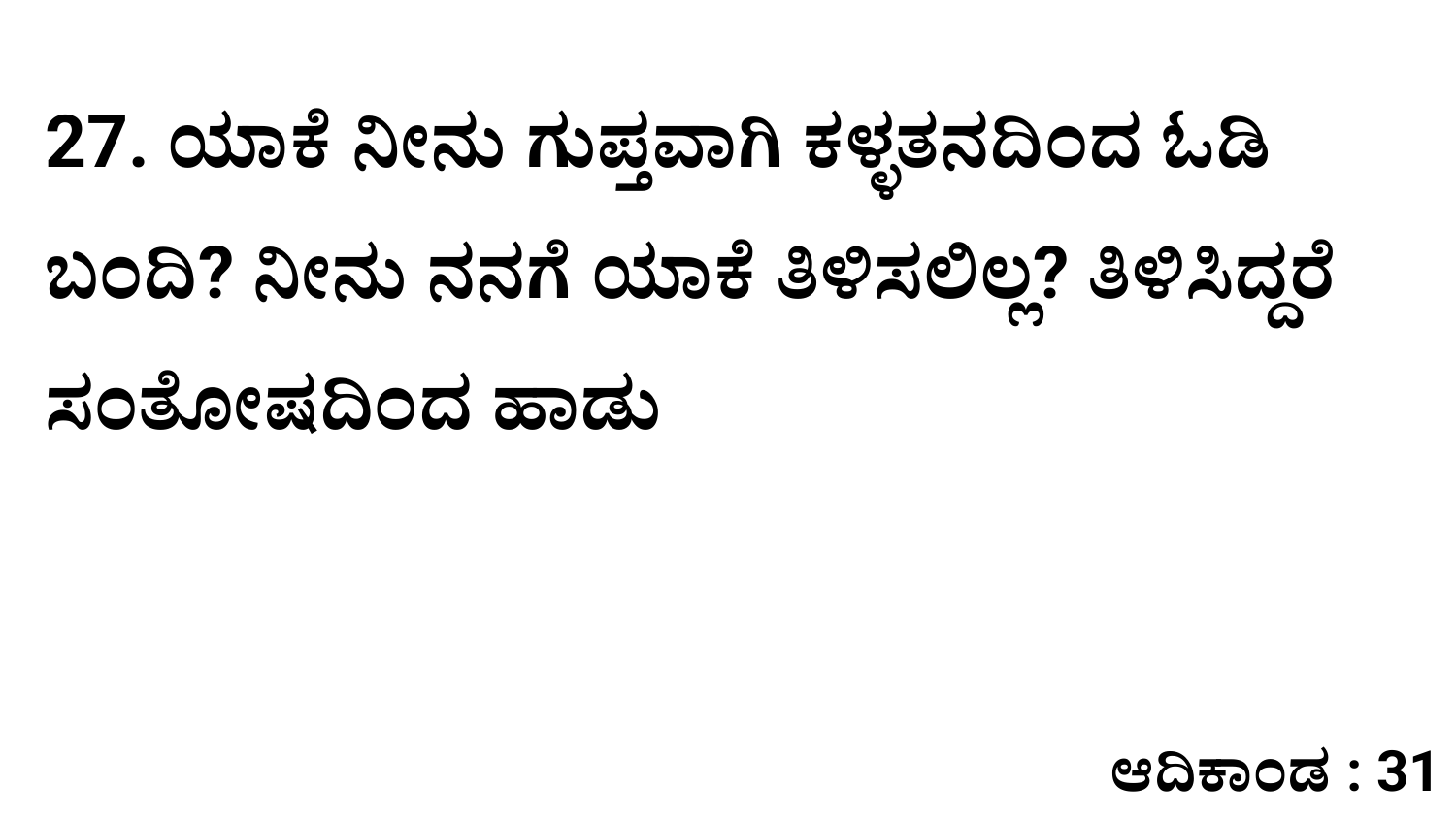

27. ಯಾಕೆ ನೀನು ಗುಪ್ತವಾಗಿ ಕಳ್ಳತನದಿಂದ ಓಡಿ ಬಂದಿ? ನೀನು ನನಗೆ ಯಾಕೆ ತಿಳಿಸಲಿಲ್ಲ? ತಿಳಿಸಿದ್ದರೆ ಸಂತೋಷದಿಂದ ಹಾಡು
ಆದಿಕಾಂಡ : 31